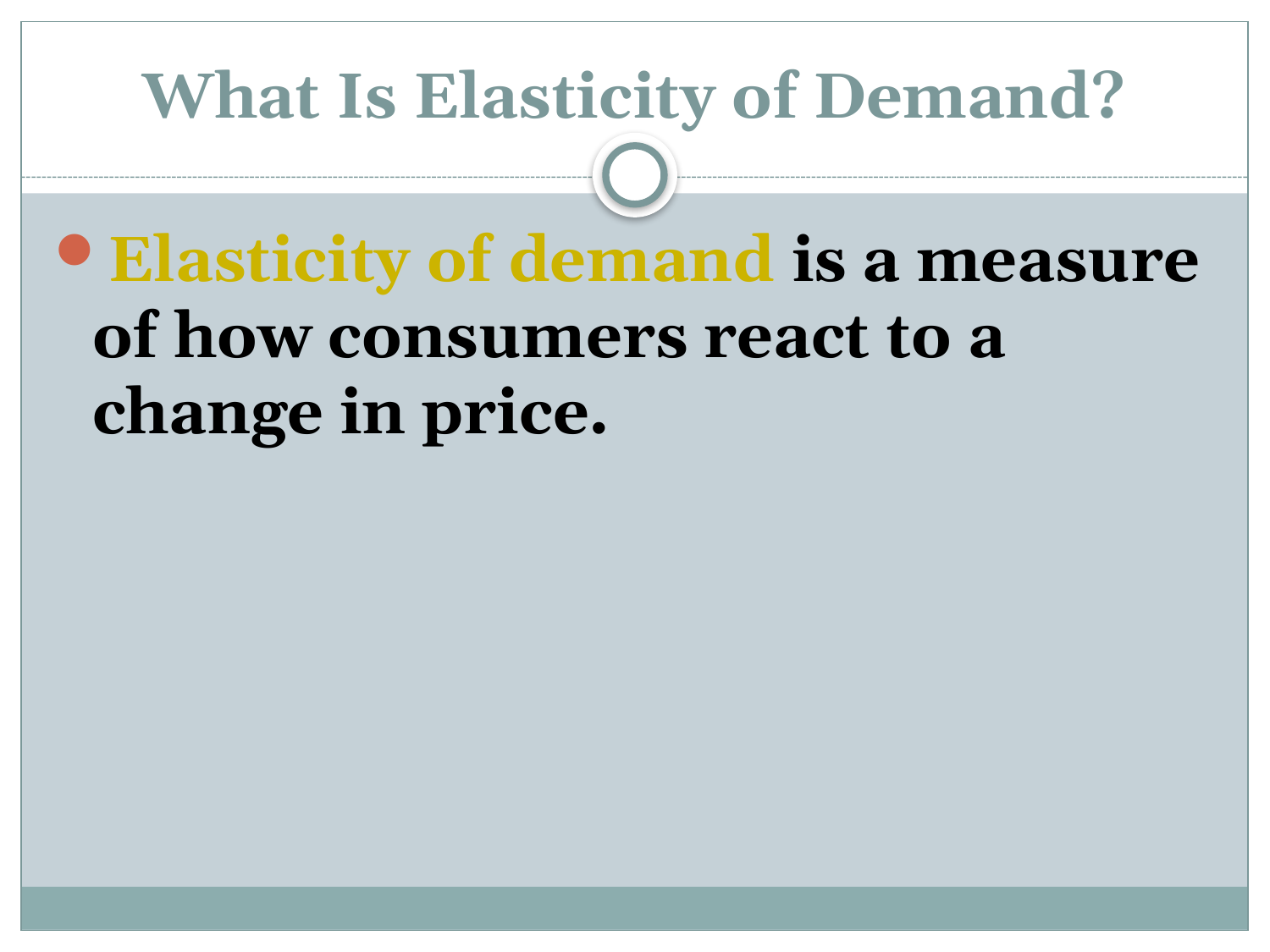

# What Is Elasticity of Demand?
Elasticity of demand is a measure of how consumers react to a change in price.